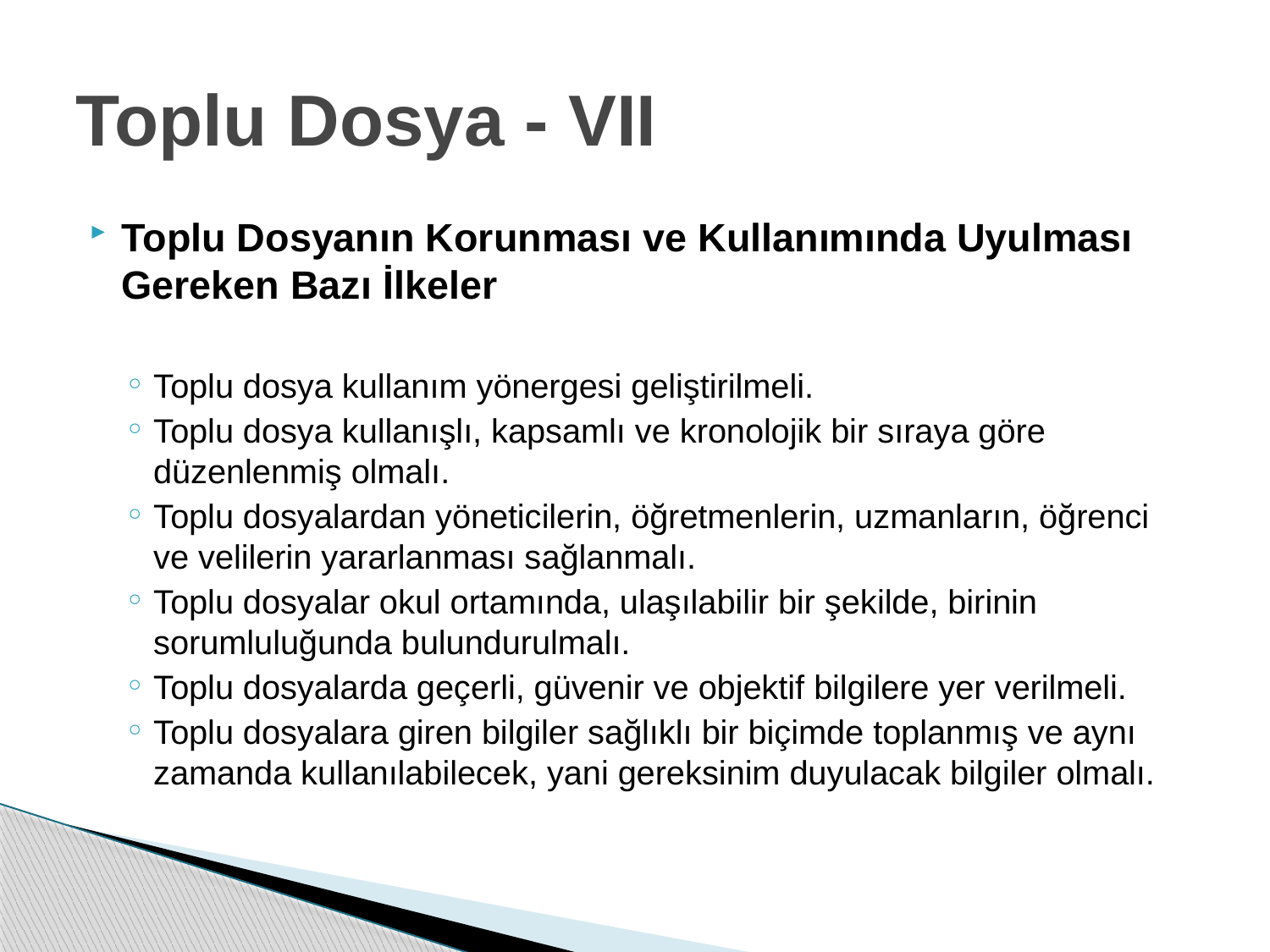

# Toplu Dosya - VII
Toplu Dosyanın Korunması ve Kullanımında Uyulması Gereken Bazı İlkeler

Toplu dosya kullanım yönergesi geliştirilmeli.
Toplu dosya kullanışlı, kapsamlı ve kronolojik bir sıraya göre düzenlenmiş olmalı.
Toplu dosyalardan yöneticilerin, öğretmenlerin, uzmanların, öğrenci ve velilerin yararlanması sağlanmalı.
Toplu dosyalar okul ortamında, ulaşılabilir bir şekilde, birinin sorumluluğunda bulundurulmalı.
Toplu dosyalarda geçerli, güvenir ve objektif bilgilere yer verilmeli.
Toplu dosyalara giren bilgiler sağlıklı bir biçimde toplanmış ve aynı zamanda kullanılabilecek, yani gereksinim duyulacak bilgiler olmalı.